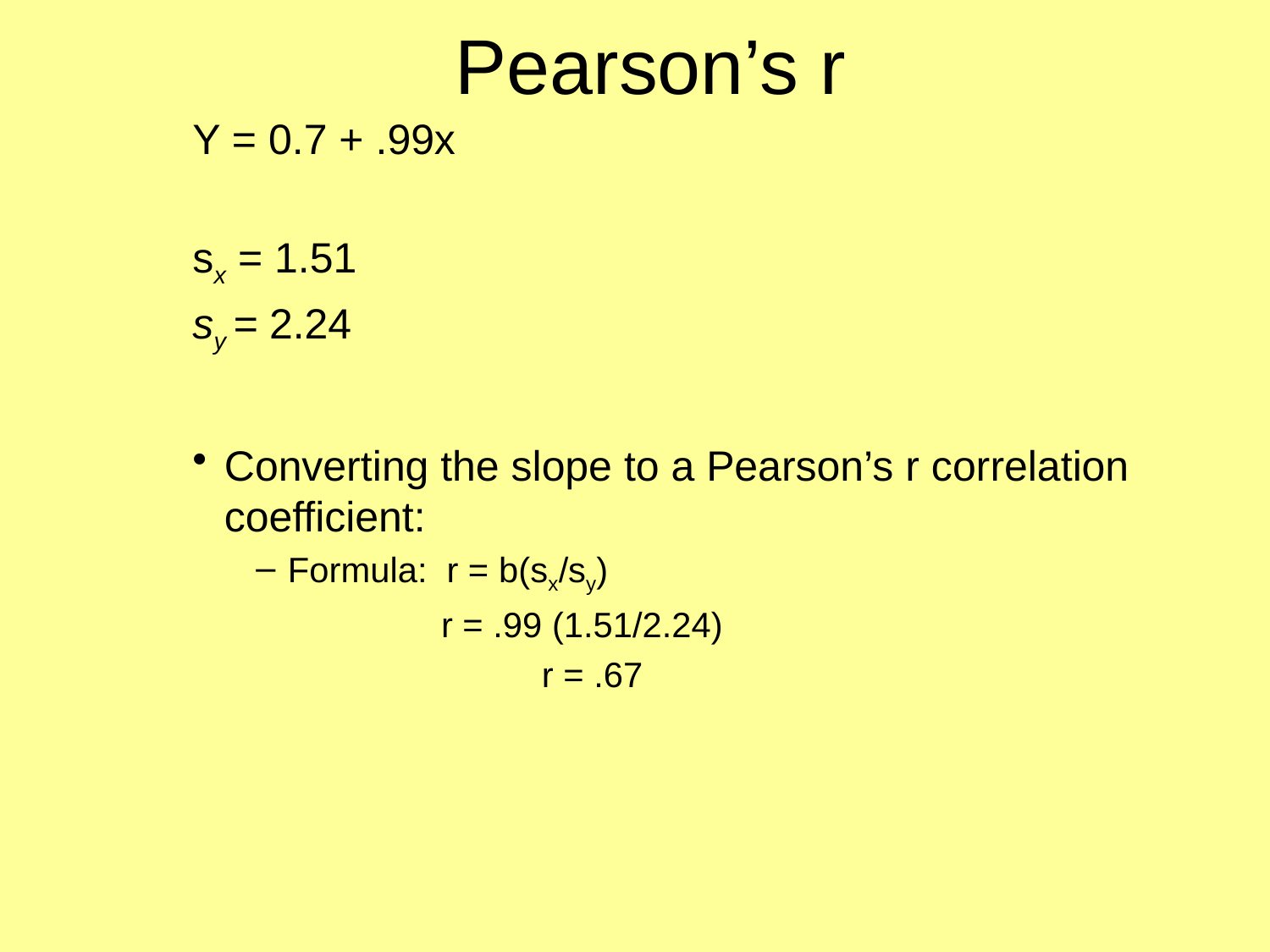

# Pearson’s r
Y = 0.7 + .99x

sx = 1.51
sy = 2.24

Converting the slope to a Pearson’s r correlation coefficient:
Formula:  r = b(sx/sy)
                   r = .99 (1.51/2.24)
			r = .67